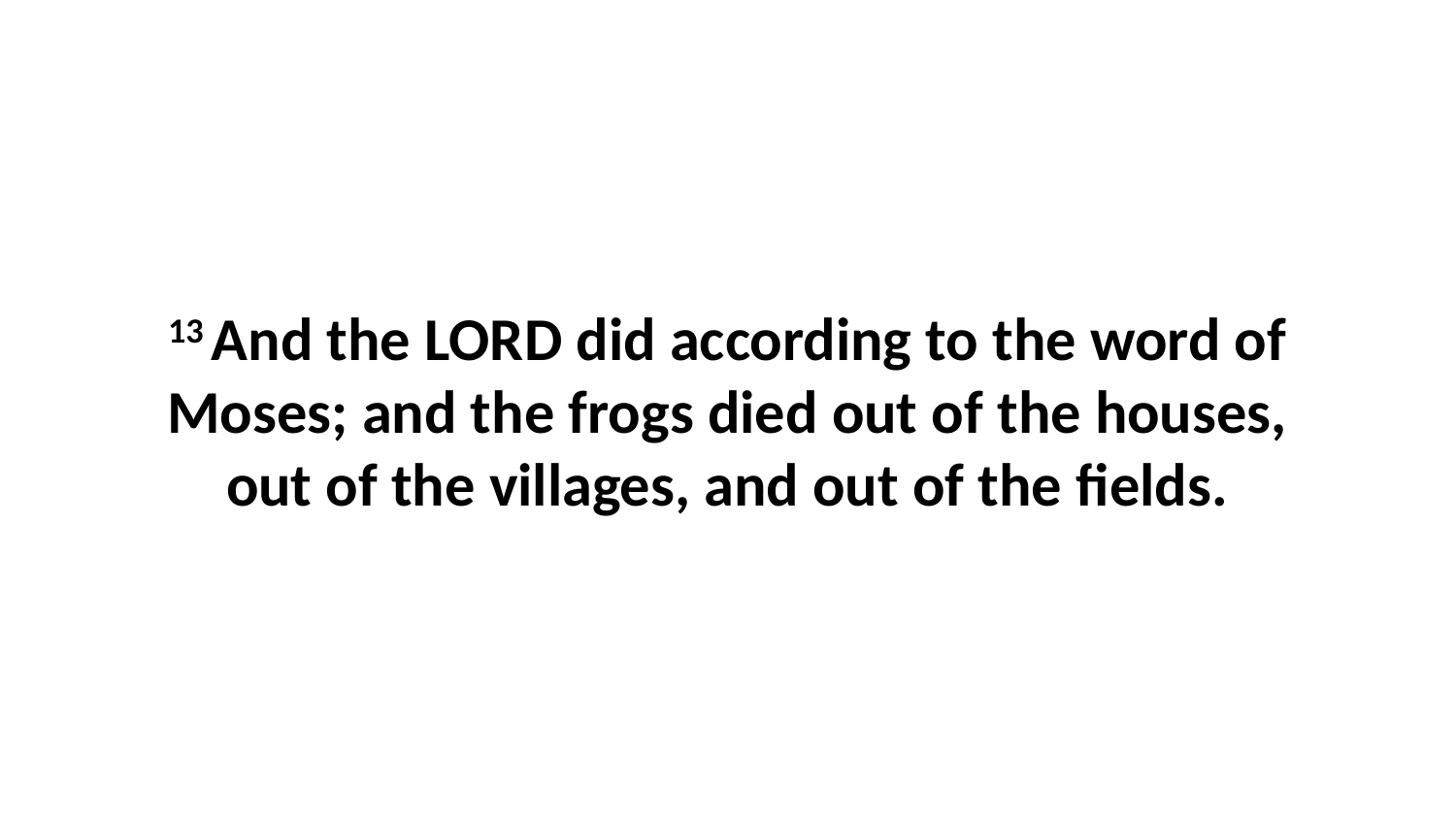

13 And the LORD did according to the word of Moses; and the frogs died out of the houses, out of the villages, and out of the fields.